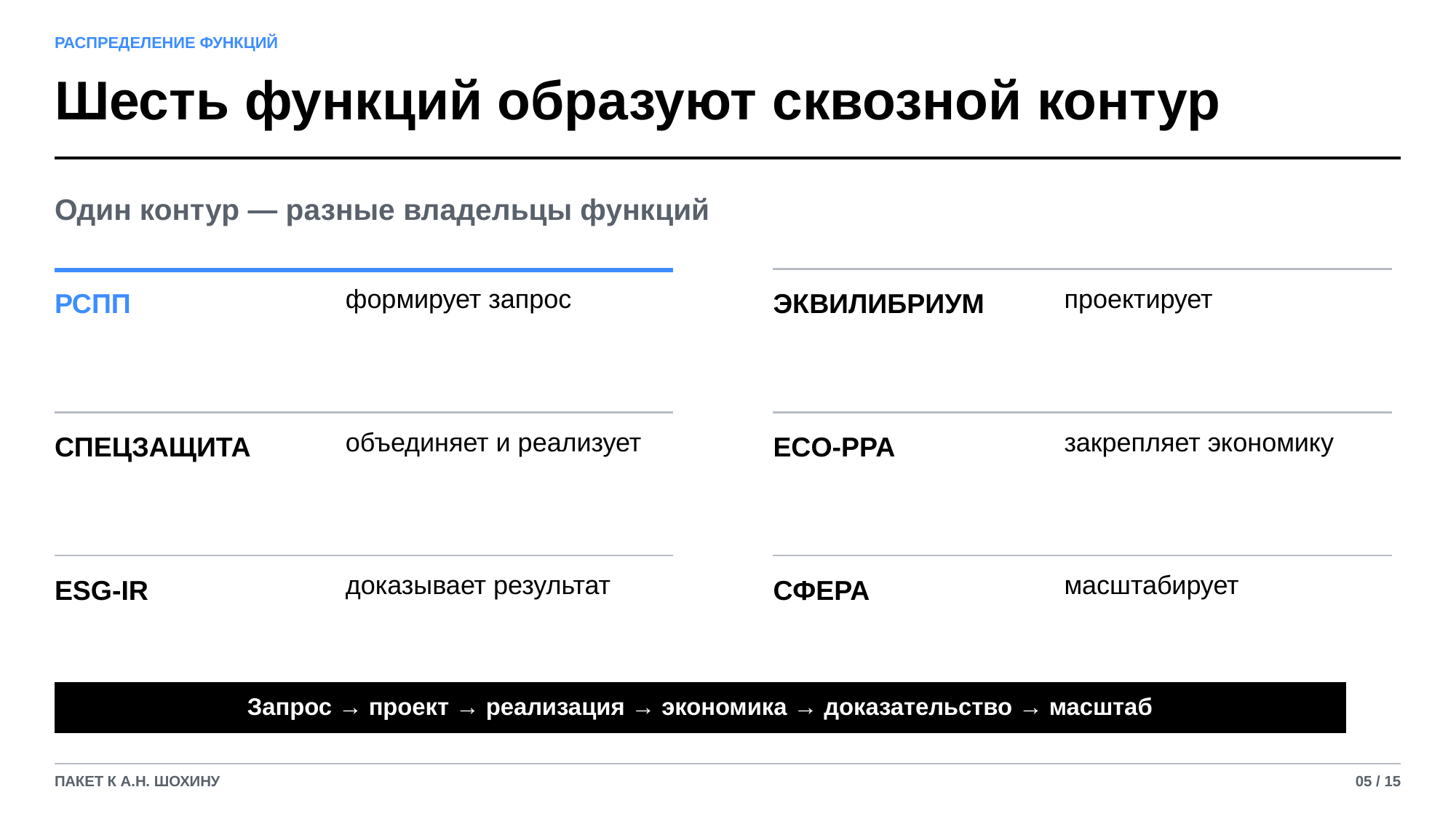

РАСПРЕДЕЛЕНИЕ ФУНКЦИЙ
Шесть функций образуют сквозной контур

Один контур — разные владельцы функций

формирует запрос
проектирует
РСПП
ЭКВИЛИБРИУМ

объединяет и реализует
закрепляет экономику
СПЕЦЗАЩИТА
ECO-PPA

доказывает результат
масштабирует
ESG-IR
СФЕРА

Запрос → проект → реализация → экономика → доказательство → масштаб

ПАКЕТ К А.Н. ШОХИНУ
05 / 15